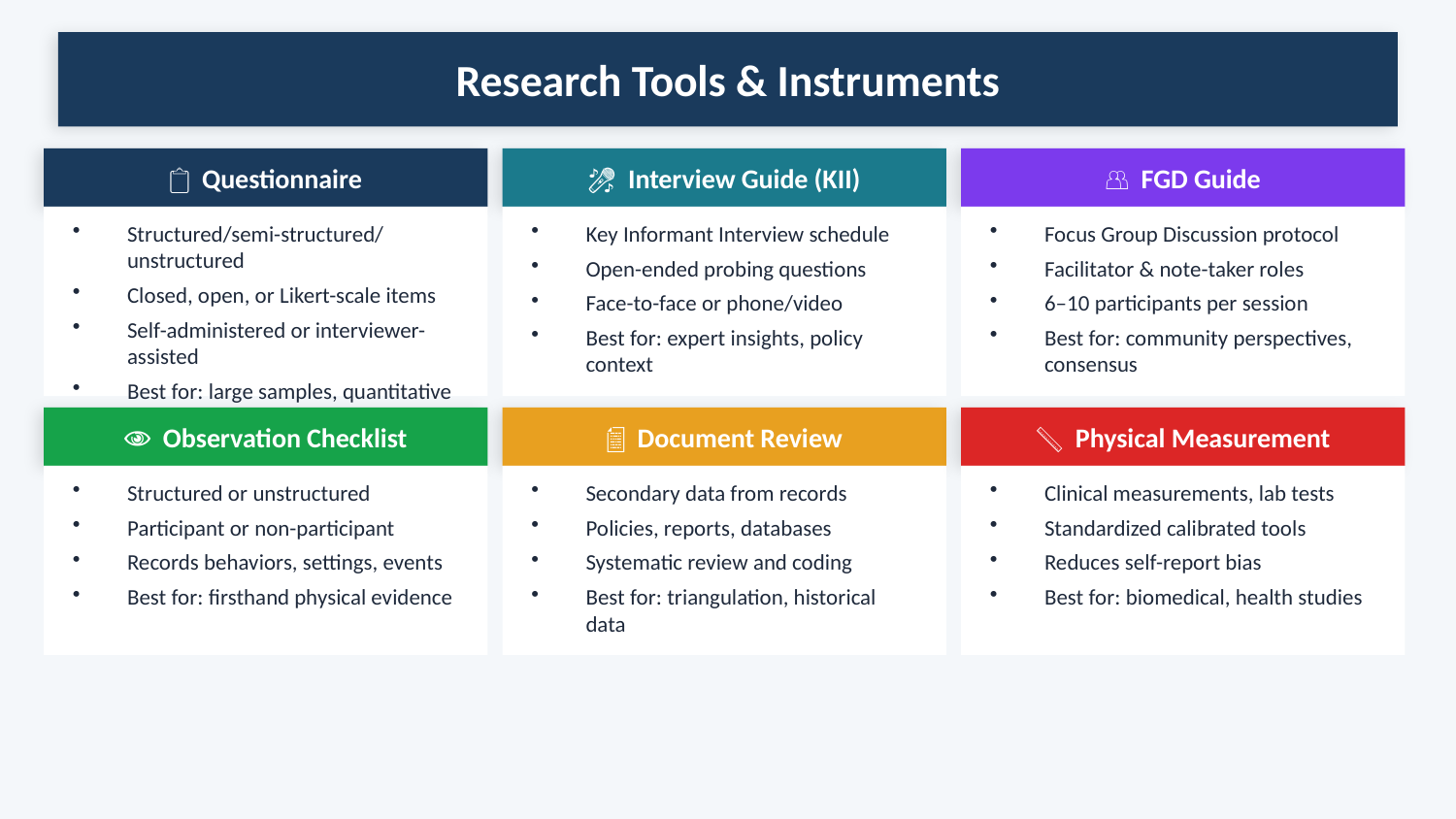

Research Tools & Instruments

📋  Questionnaire

🎤  Interview Guide (KII)

👥  FGD Guide

Structured/semi-structured/unstructured
Closed, open, or Likert-scale items
Self-administered or interviewer-assisted
Best for: large samples, quantitative data
Key Informant Interview schedule
Open-ended probing questions
Face-to-face or phone/video
Best for: expert insights, policy context
Focus Group Discussion protocol
Facilitator & note-taker roles
6–10 participants per session
Best for: community perspectives, consensus

👁️  Observation Checklist

📄  Document Review

📏  Physical Measurement

Structured or unstructured
Participant or non-participant
Records behaviors, settings, events
Best for: firsthand physical evidence
Secondary data from records
Policies, reports, databases
Systematic review and coding
Best for: triangulation, historical data
Clinical measurements, lab tests
Standardized calibrated tools
Reduces self-report bias
Best for: biomedical, health studies